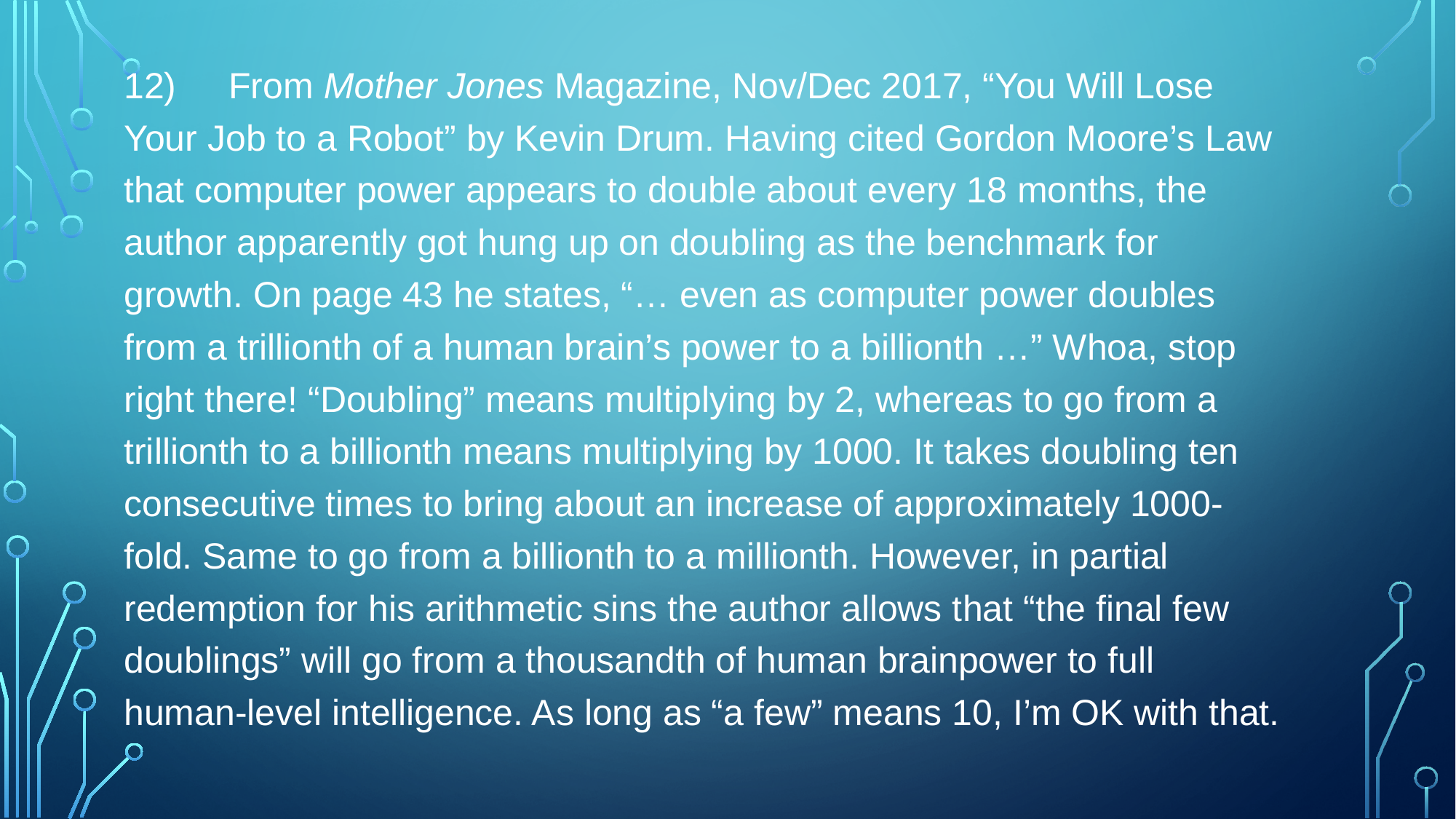

12)	From Mother Jones Magazine, Nov/Dec 2017, “You Will Lose Your Job to a Robot” by Kevin Drum. Having cited Gordon Moore’s Law that computer power appears to double about every 18 months, the author apparently got hung up on doubling as the benchmark for growth. On page 43 he states, “… even as computer power doubles from a trillionth of a human brain’s power to a billionth …” Whoa, stop right there! “Doubling” means multiplying by 2, whereas to go from a trillionth to a billionth means multiplying by 1000. It takes doubling ten consecutive times to bring about an increase of approximately 1000-fold. Same to go from a billionth to a millionth. However, in partial redemption for his arithmetic sins the author allows that “the final few doublings” will go from a thousandth of human brainpower to full human-level intelligence. As long as “a few” means 10, I’m OK with that.
#